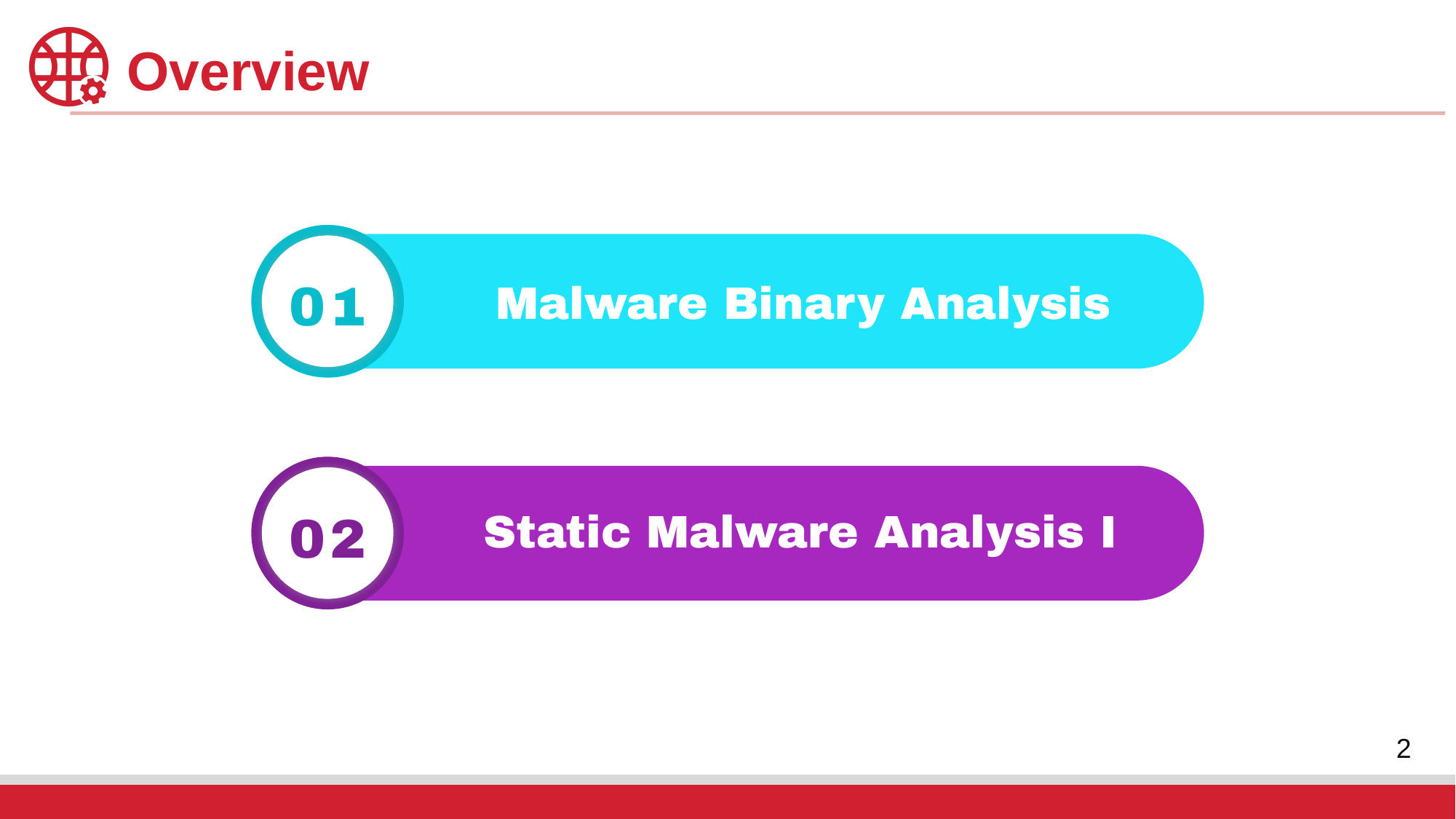

Overview

Malware Binary Analysis
01

Static Malware Analysis I

02